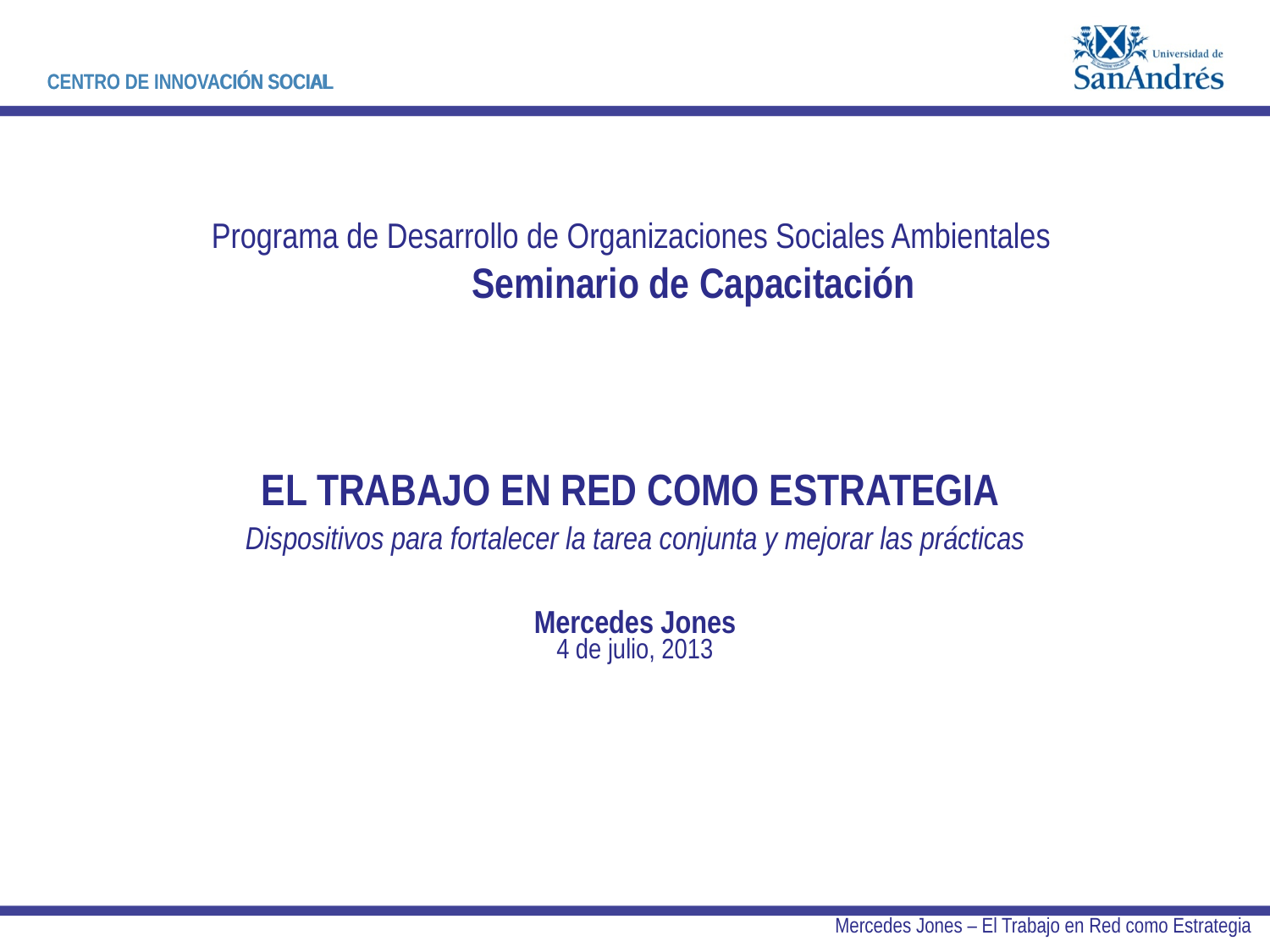

Programa de Desarrollo de Organizaciones Sociales Ambientales
	Seminario de Capacitación

EL TRABAJO EN RED COMO ESTRATEGIA
Dispositivos para fortalecer la tarea conjunta y mejorar las prácticas

Mercedes Jones
4 de julio, 2013

Mercedes Jones – El Trabajo en Red como Estrategia